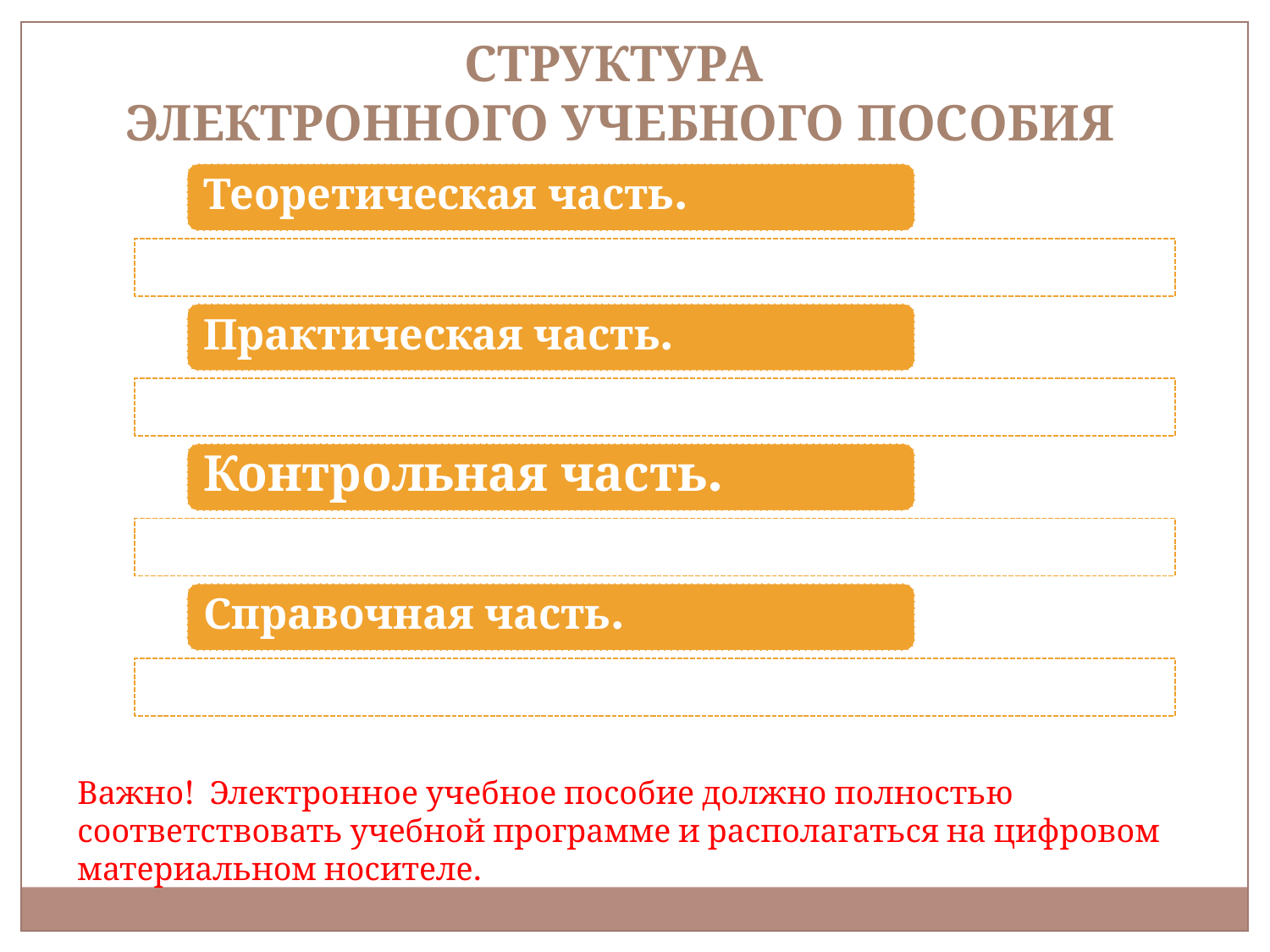

СТРУКТУРА
ЭЛЕКТРОННОГО УЧЕБНОГО ПОСОБИЯ
Теоретическая часть.
Практическая часть.
Контрольная часть.
Справочная часть.
Важно!  Электронное учебное пособие должно полностью соответствовать учебной программе и располагаться на цифровом материальном носителе.